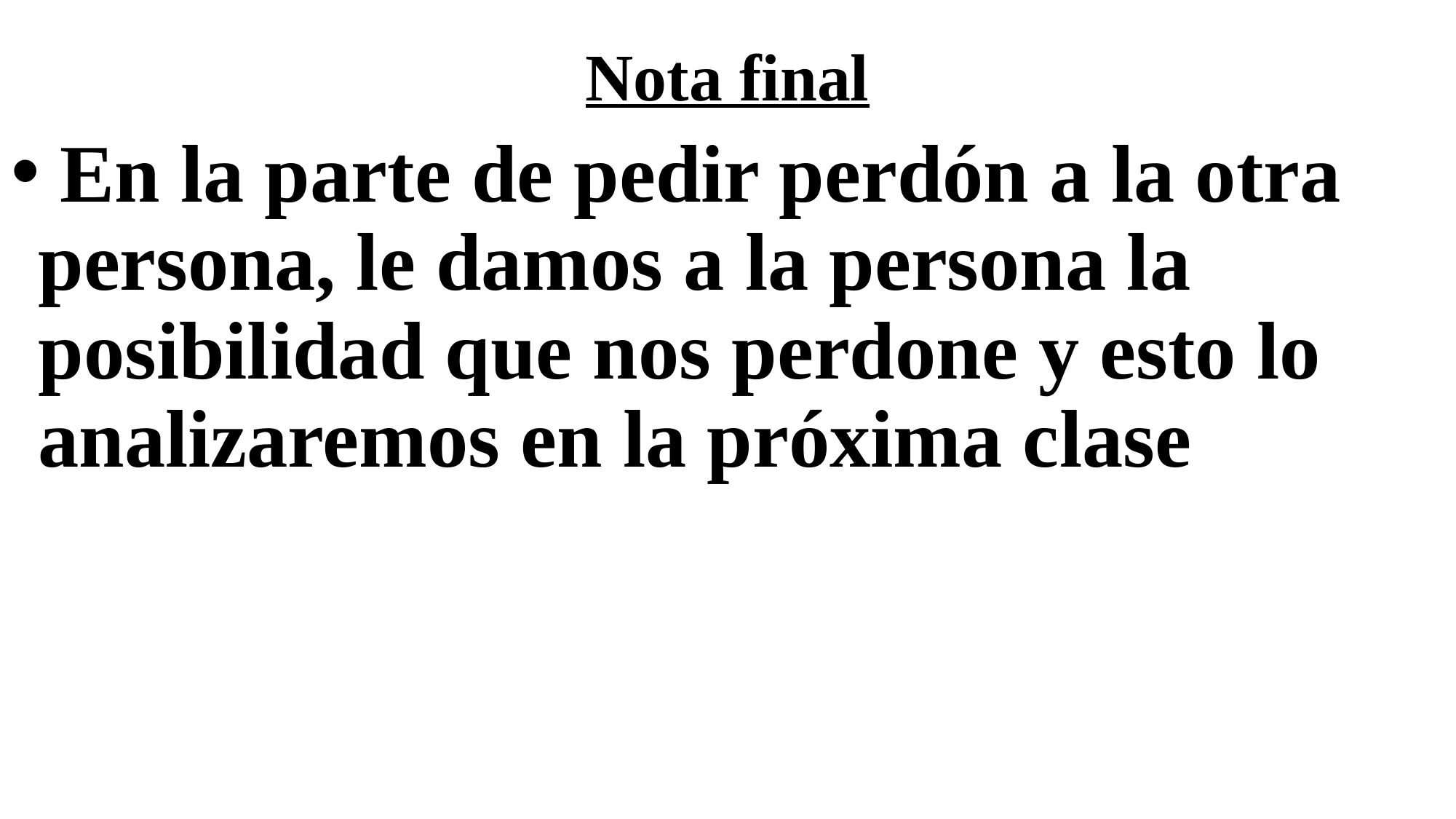

# Nota final
 En la parte de pedir perdón a la otra persona, le damos a la persona la posibilidad que nos perdone y esto lo analizaremos en la próxima clase